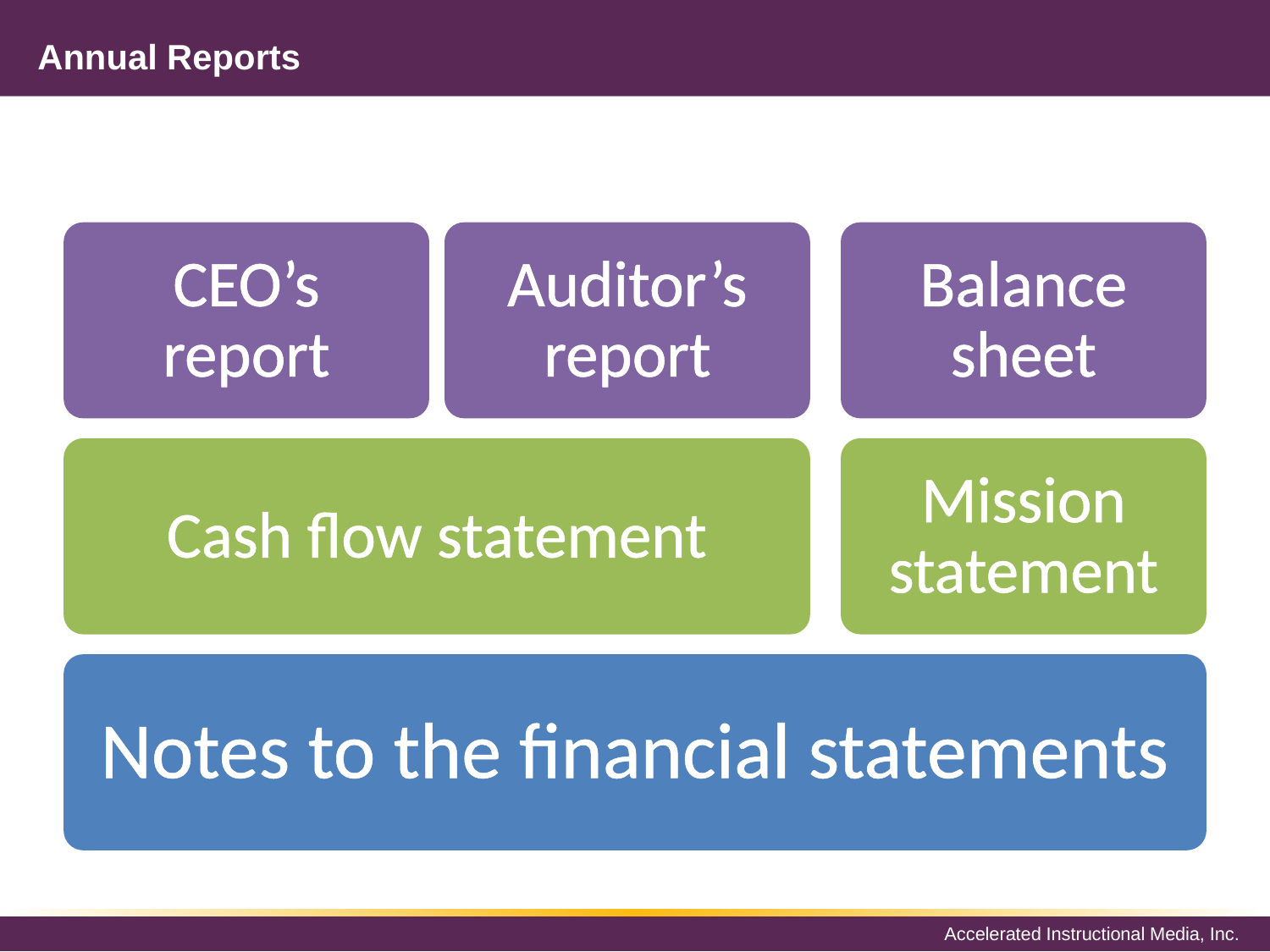

# Annual Reports

CEO’s report
Auditor’s report
Balance sheet
Cash flow statement
Mission statement
Notes to the financial statements